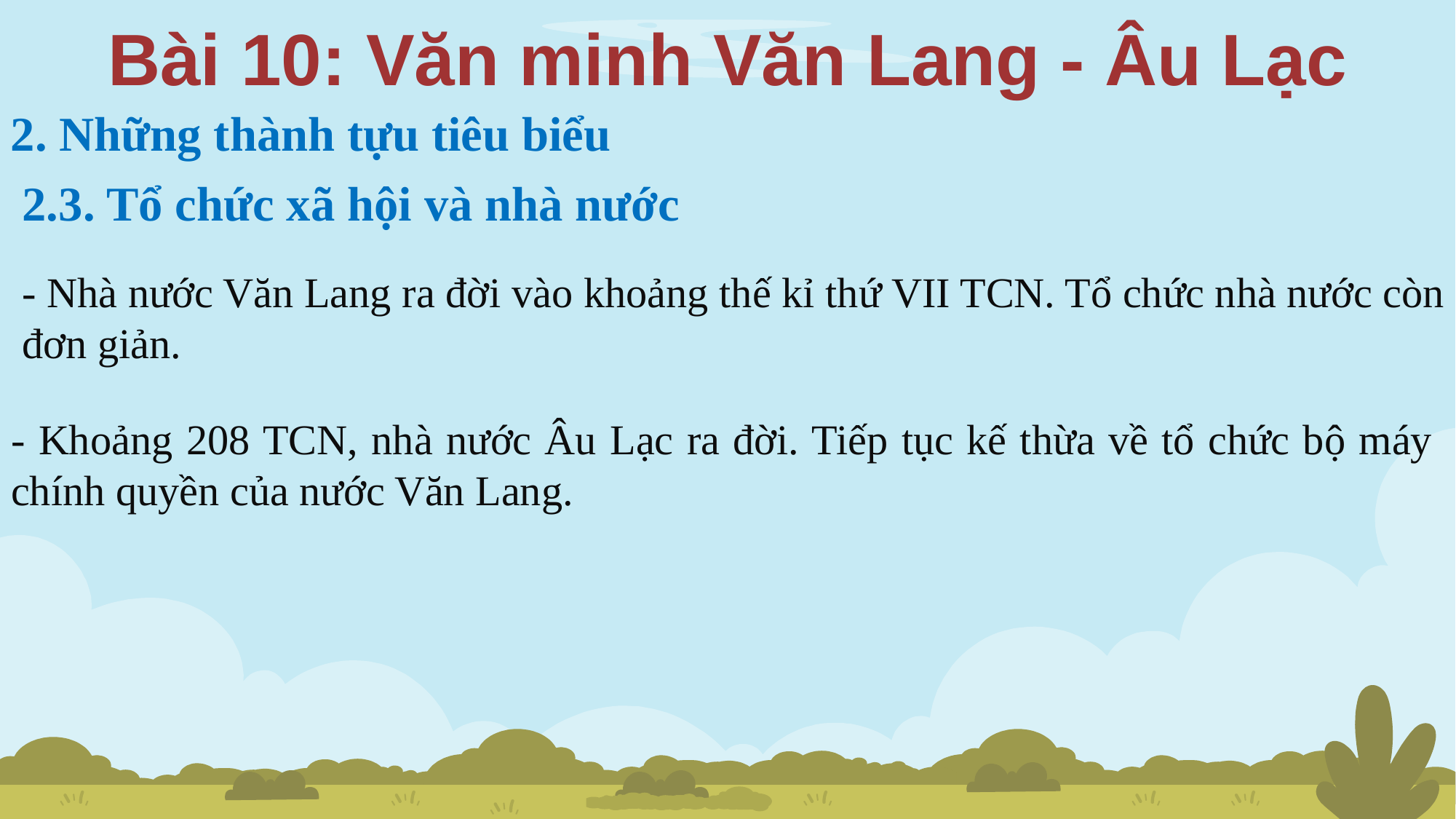

Bài 10: Văn minh Văn Lang - Âu Lạc
2. Những thành tựu tiêu biểu
2.3. Tổ chức xã hội và nhà nước
- Nhà nước Văn Lang ra đời vào khoảng thế kỉ thứ VII TCN. Tổ chức nhà nước còn đơn giản.

- Khoảng 208 TCN, nhà nước Âu Lạc ra đời. Tiếp tục kế thừa về tổ chức bộ máy chính quyền của nước Văn Lang.